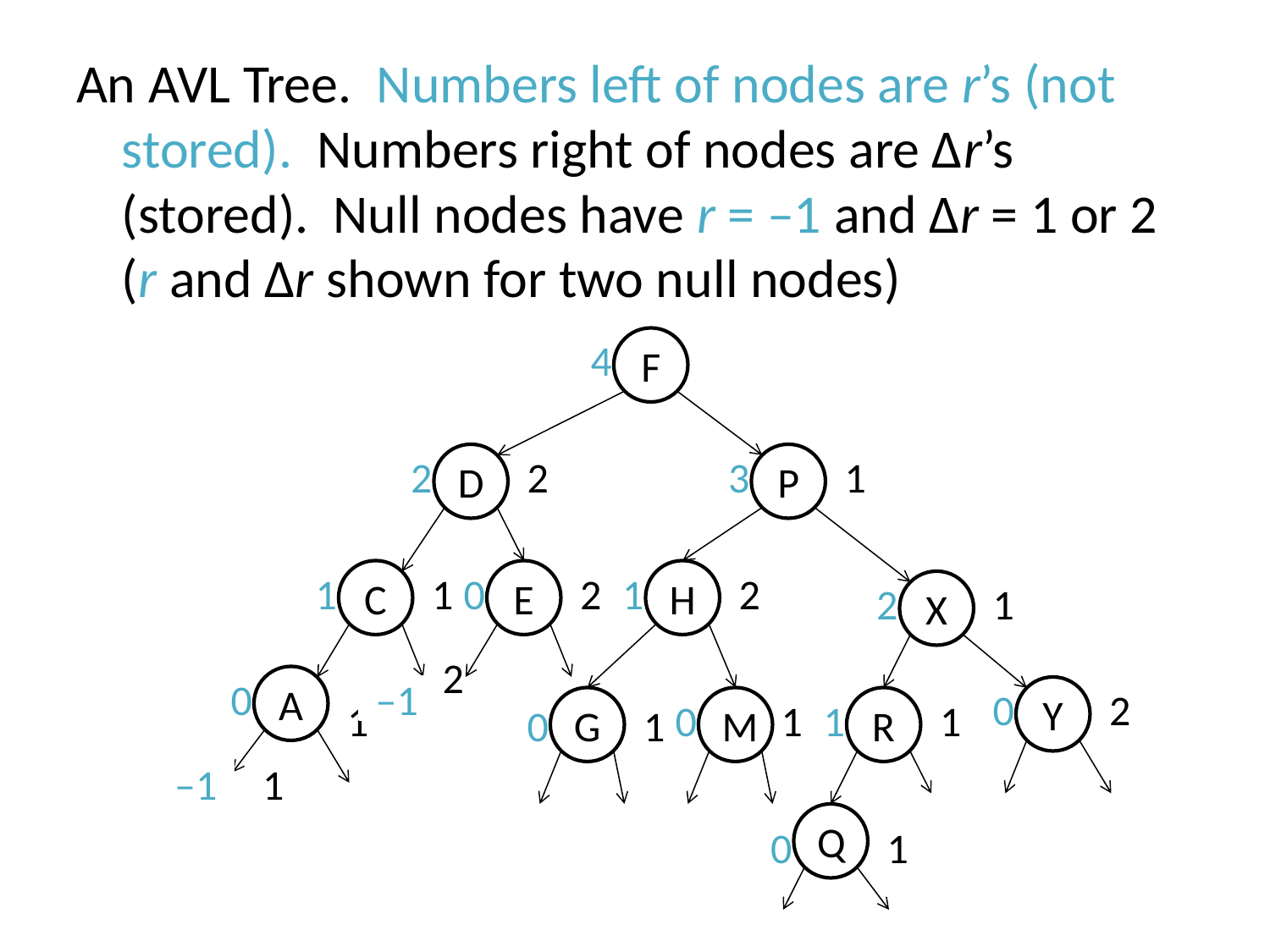

An AVL Tree.  Numbers left of nodes are r’s (not stored).  Numbers right of nodes are Δr’s (stored).  Null nodes have r = –1 and Δr = 1 or 2 (r and Δr shown for two null nodes)
F
4
D
P
2
2
3
1
C
E
H
1
1
0
2
1
2
X
2
1
2
A
0
–1
Y
G
M
R
0
2
1
0
1
1
1
0
1
–1
1

Q
0
1